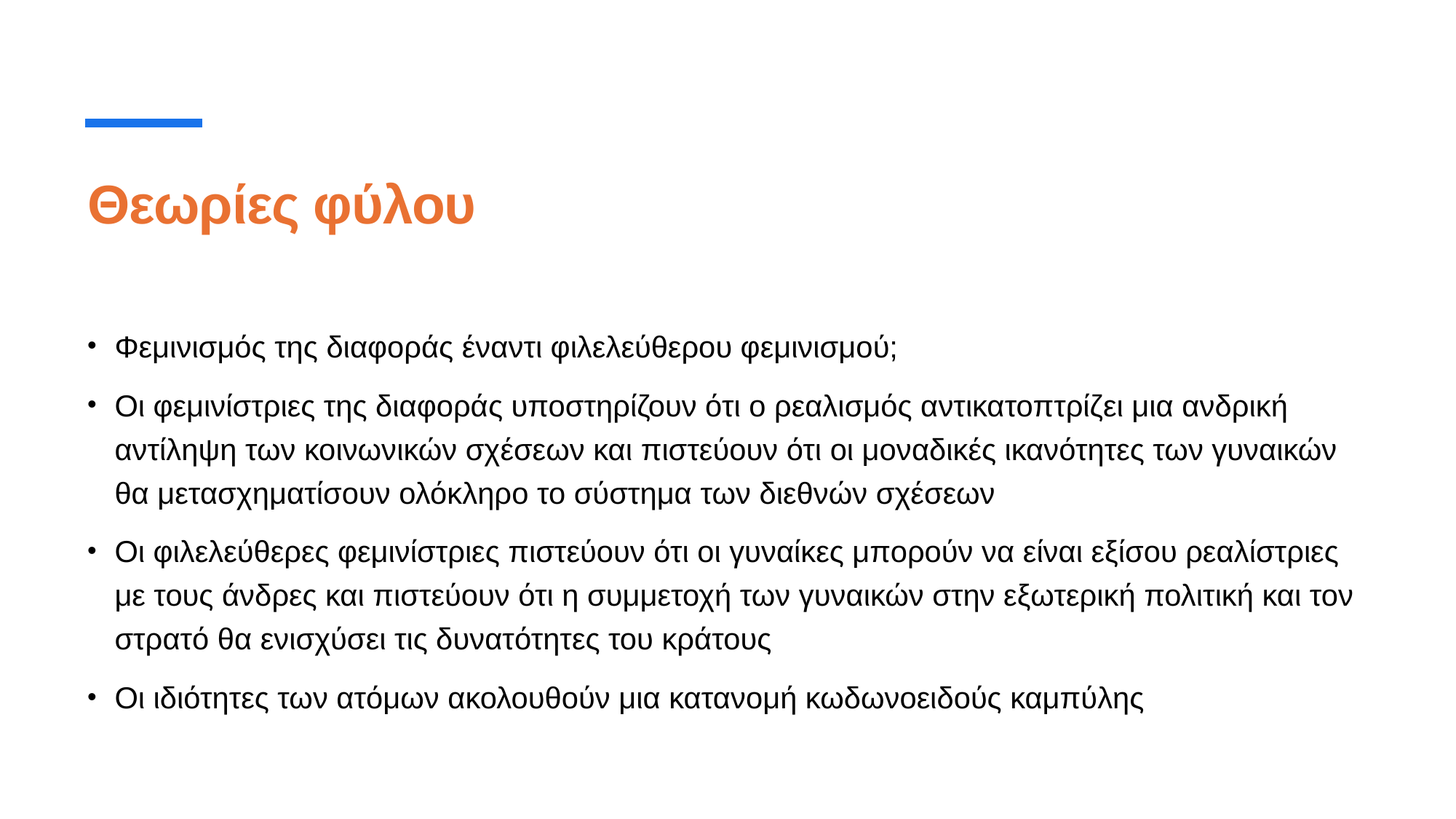

# Θεωρίες φύλου
Φεμινισμός της διαφοράς έναντι φιλελεύθερου φεμινισμού;
Οι φεμινίστριες της διαφοράς υποστηρίζουν ότι ο ρεαλισμός αντικατοπτρίζει μια ανδρική αντίληψη των κοινωνικών σχέσεων και πιστεύουν ότι οι μοναδικές ικανότητες των γυναικών θα μετασχηματίσουν ολόκληρο το σύστημα των διεθνών σχέσεων
Οι φιλελεύθερες φεμινίστριες πιστεύουν ότι οι γυναίκες μπορούν να είναι εξίσου ρεαλίστριες με τους άνδρες και πιστεύουν ότι η συμμετοχή των γυναικών στην εξωτερική πολιτική και τον στρατό θα ενισχύσει τις δυνατότητες του κράτους
Οι ιδιότητες των ατόμων ακολουθούν μια κατανομή κωδωνοειδούς καμπύλης